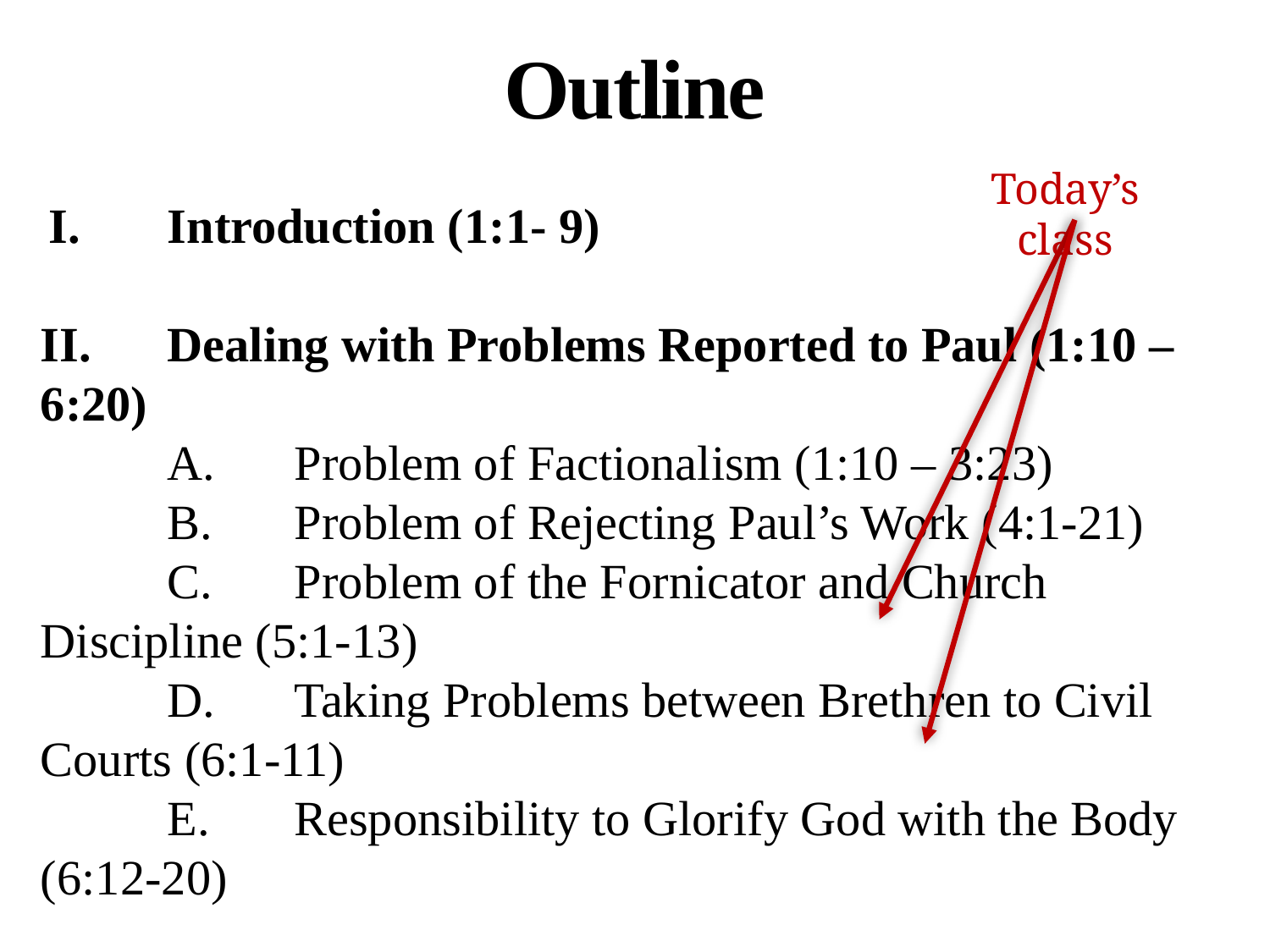

# Outline
Today’s class
 I.	Introduction (1:1- 9)

II.	Dealing with Problems Reported to Paul (1:10 – 6:20)
	A.	Problem of Factionalism (1:10 – 3:23)
	B.	Problem of Rejecting Paul’s Work (4:1-21)
	C.	Problem of the Fornicator and Church Discipline (5:1-13)
	D.	Taking Problems between Brethren to Civil Courts (6:1-11)
	E.	Responsibility to Glorify God with the Body (6:12-20)